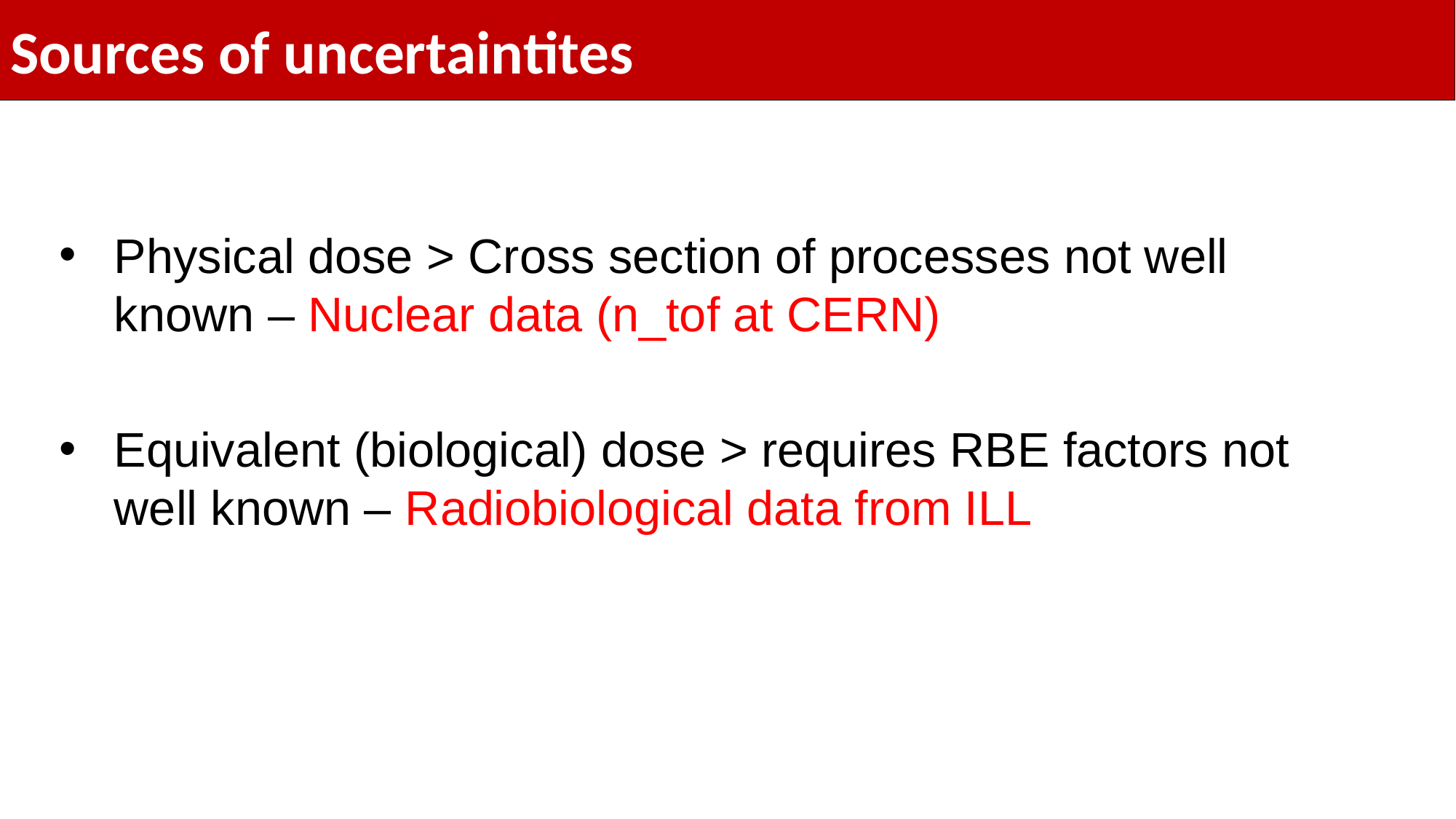

Sources of uncertaintites

Physical dose > Cross section of processes not well known – Nuclear data (n_tof at CERN)

Equivalent (biological) dose > requires RBE factors not well known – Radiobiological data from ILL